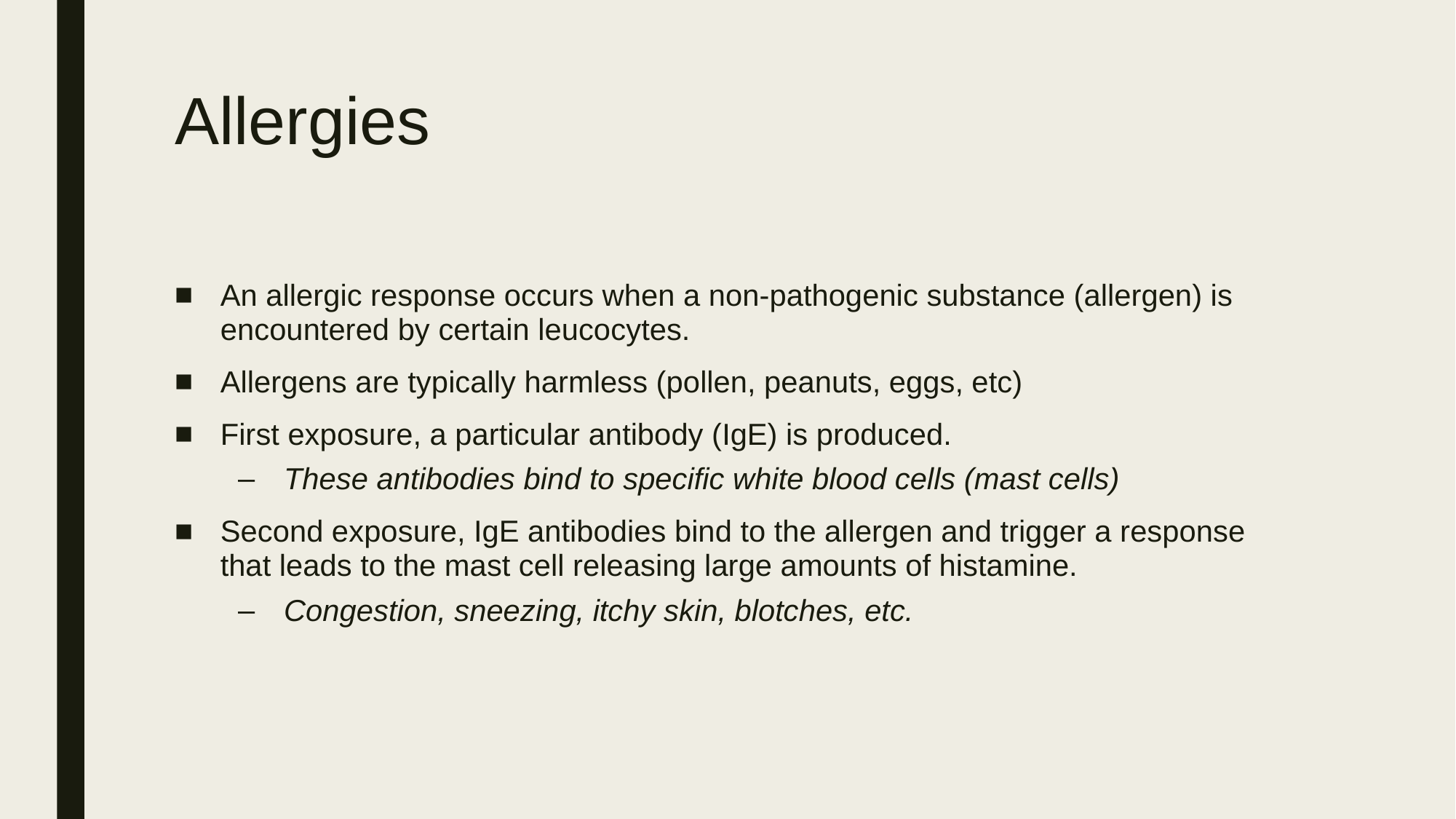

# Allergies
An allergic response occurs when a non-pathogenic substance (allergen) is encountered by certain leucocytes.
Allergens are typically harmless (pollen, peanuts, eggs, etc)
First exposure, a particular antibody (IgE) is produced.
These antibodies bind to specific white blood cells (mast cells)
Second exposure, IgE antibodies bind to the allergen and trigger a response that leads to the mast cell releasing large amounts of histamine.
Congestion, sneezing, itchy skin, blotches, etc.